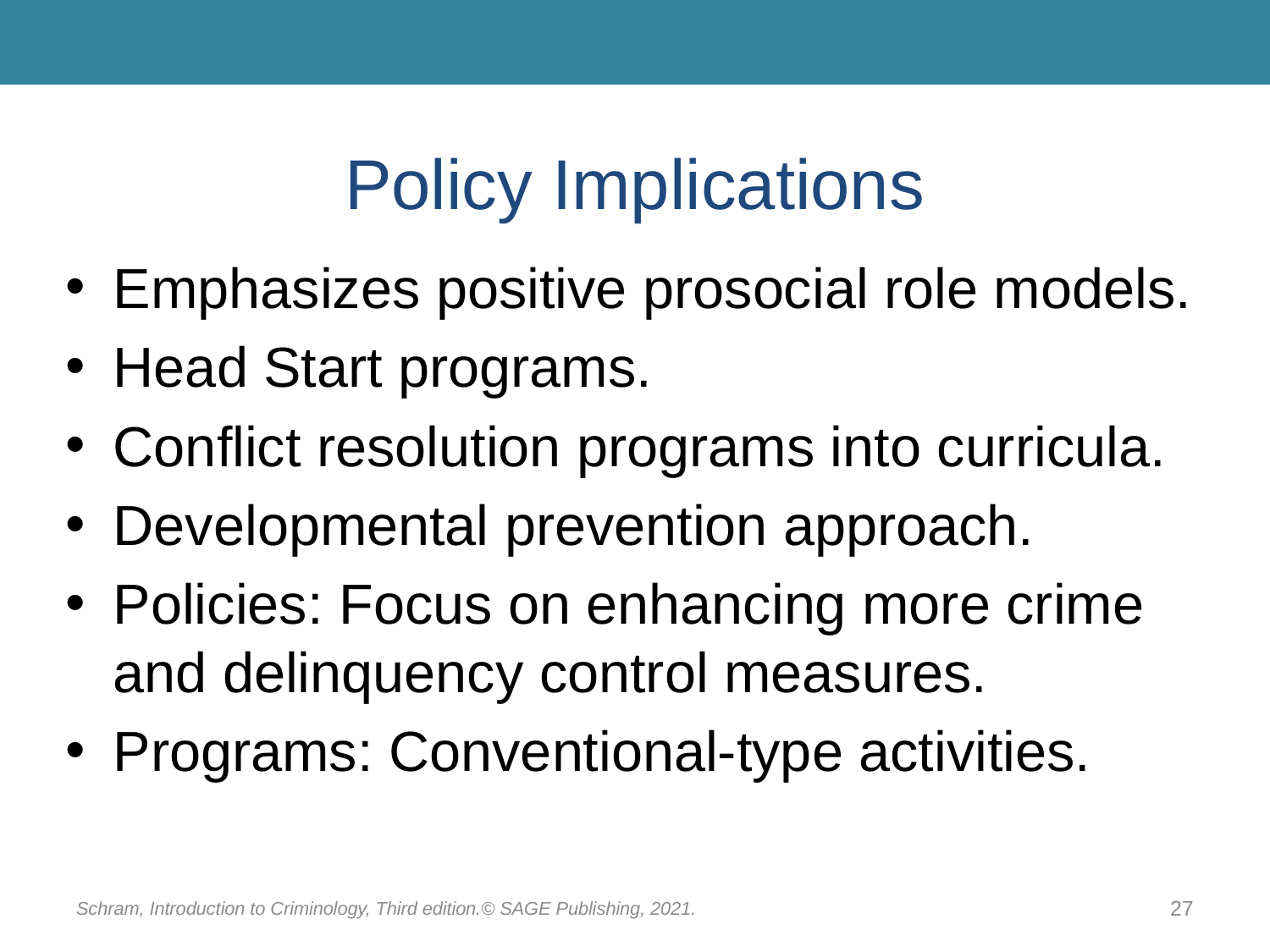

# Policy Implications
Emphasizes positive prosocial role models.
Head Start programs.
Conflict resolution programs into curricula.
Developmental prevention approach.
Policies: Focus on enhancing more crime and delinquency control measures.
Programs: Conventional-type activities.
Schram, Introduction to Criminology, Third edition.© SAGE Publishing, 2021.
27